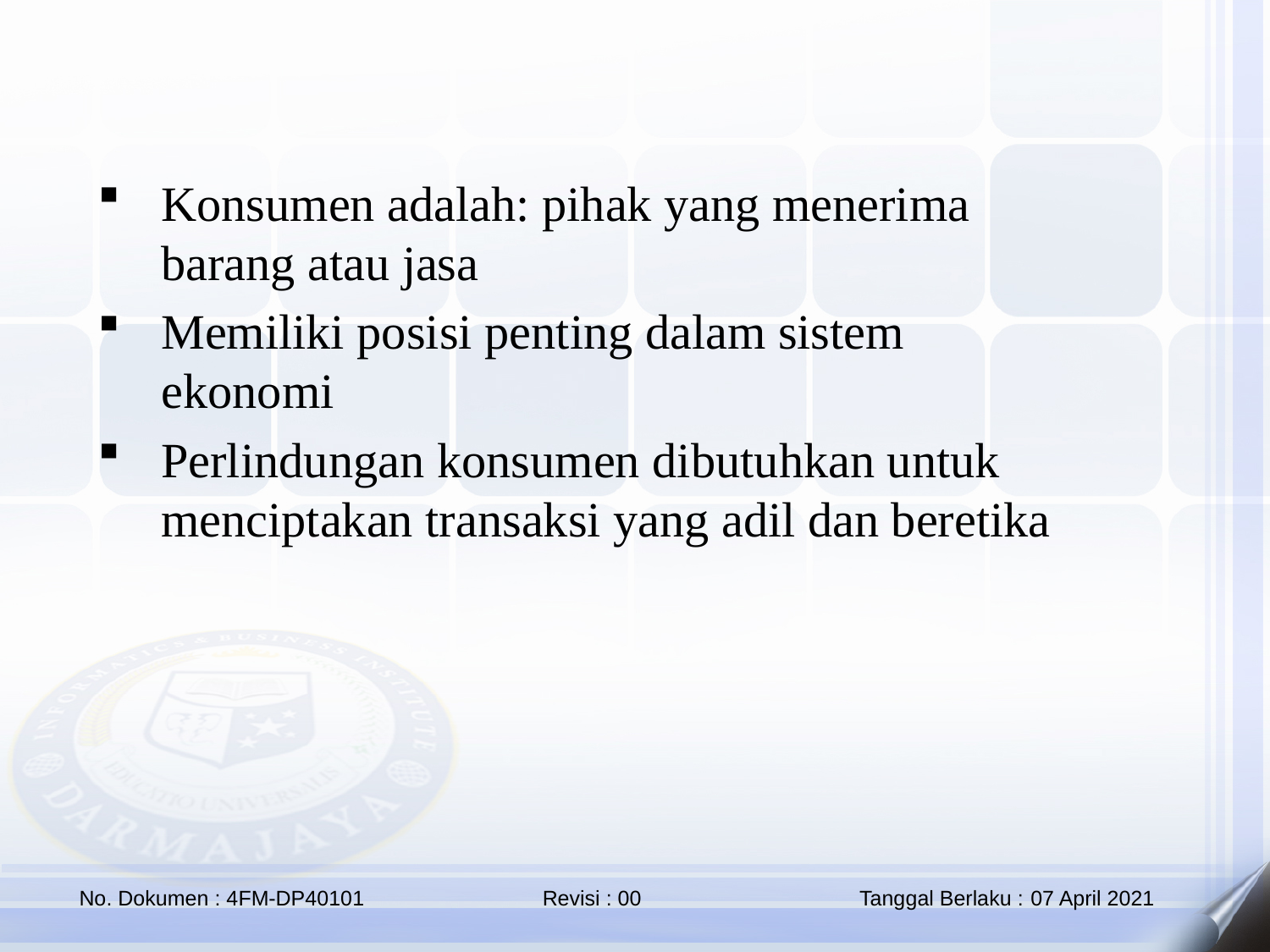

Konsumen adalah: pihak yang menerima barang atau jasa
Memiliki posisi penting dalam sistem ekonomi
Perlindungan konsumen dibutuhkan untuk menciptakan transaksi yang adil dan beretika